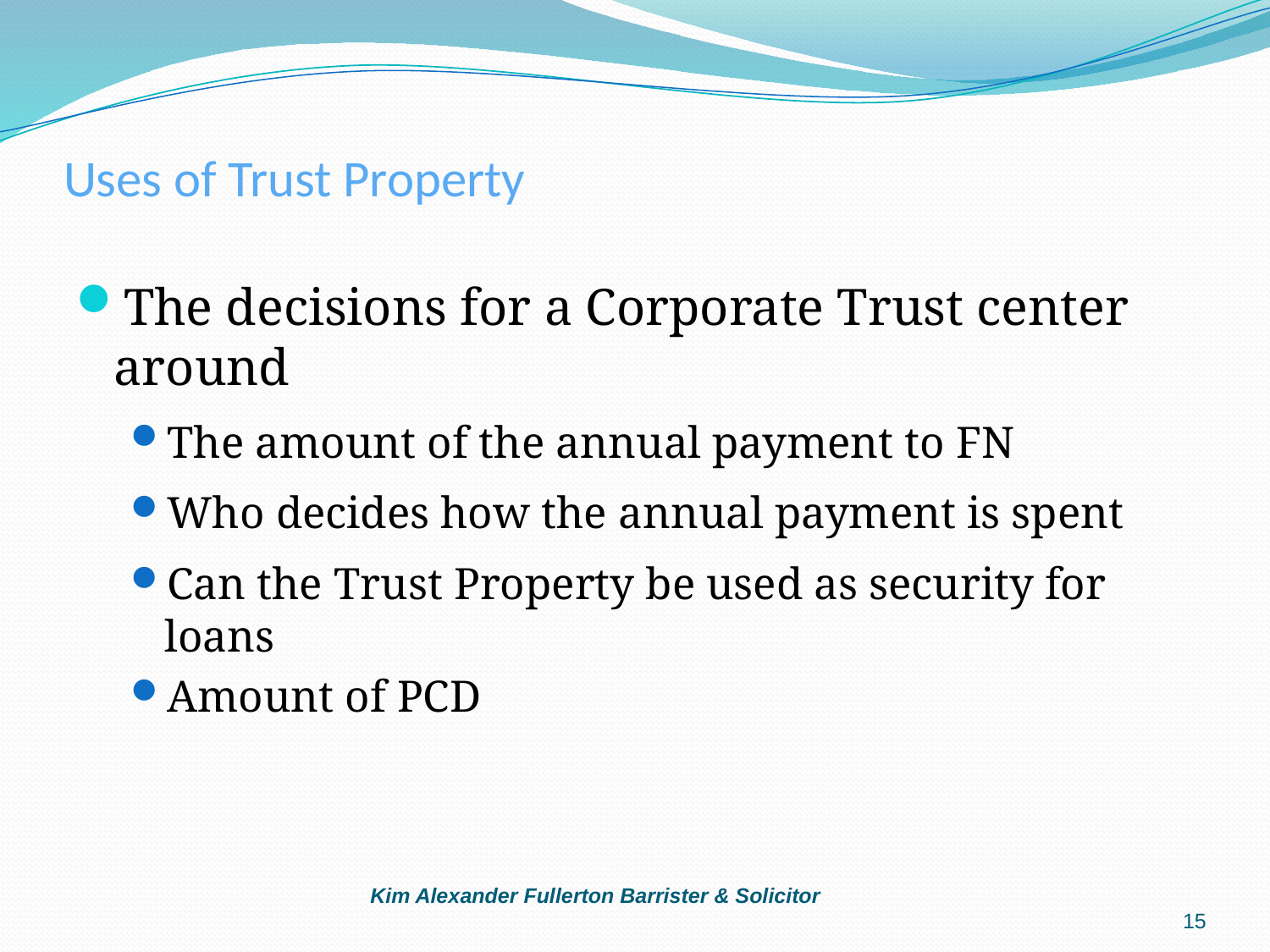

# Uses of Trust Property
The decisions for a Corporate Trust center around
The amount of the annual payment to FN
Who decides how the annual payment is spent
Can the Trust Property be used as security for loans
Amount of PCD
Kim Alexander Fullerton Barrister & Solicitor

15